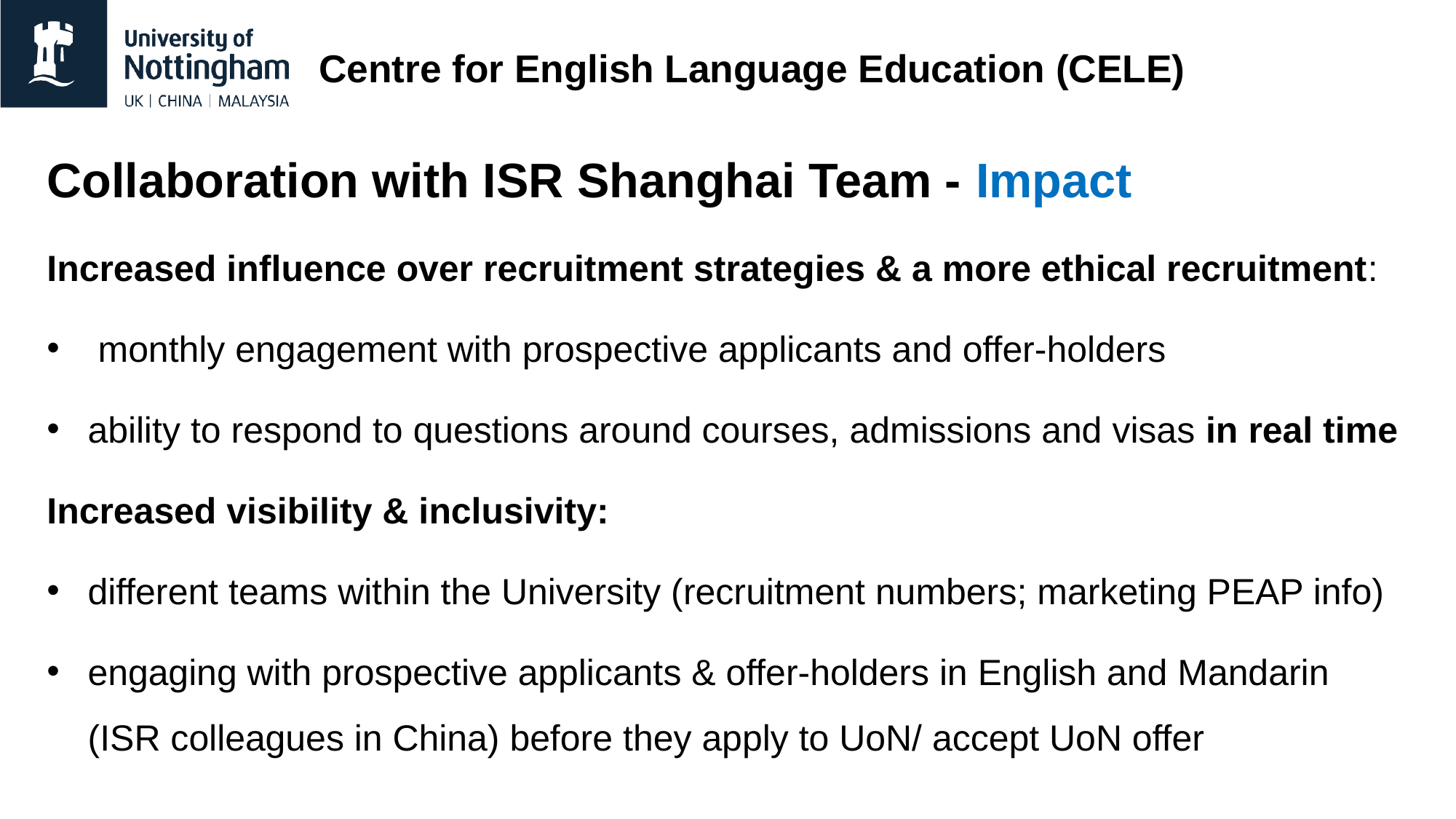

# Centre for English Language Education (CELE)
Collaboration with ISR Shanghai Team - Impact
Increased influence over recruitment strategies & a more ethical recruitment:
 monthly engagement with prospective applicants and offer-holders
ability to respond to questions around courses, admissions and visas in real time
Increased visibility & inclusivity:
different teams within the University (recruitment numbers; marketing PEAP info)
engaging with prospective applicants & offer-holders in English and Mandarin (ISR colleagues in China) before they apply to UoN/ accept UoN offer